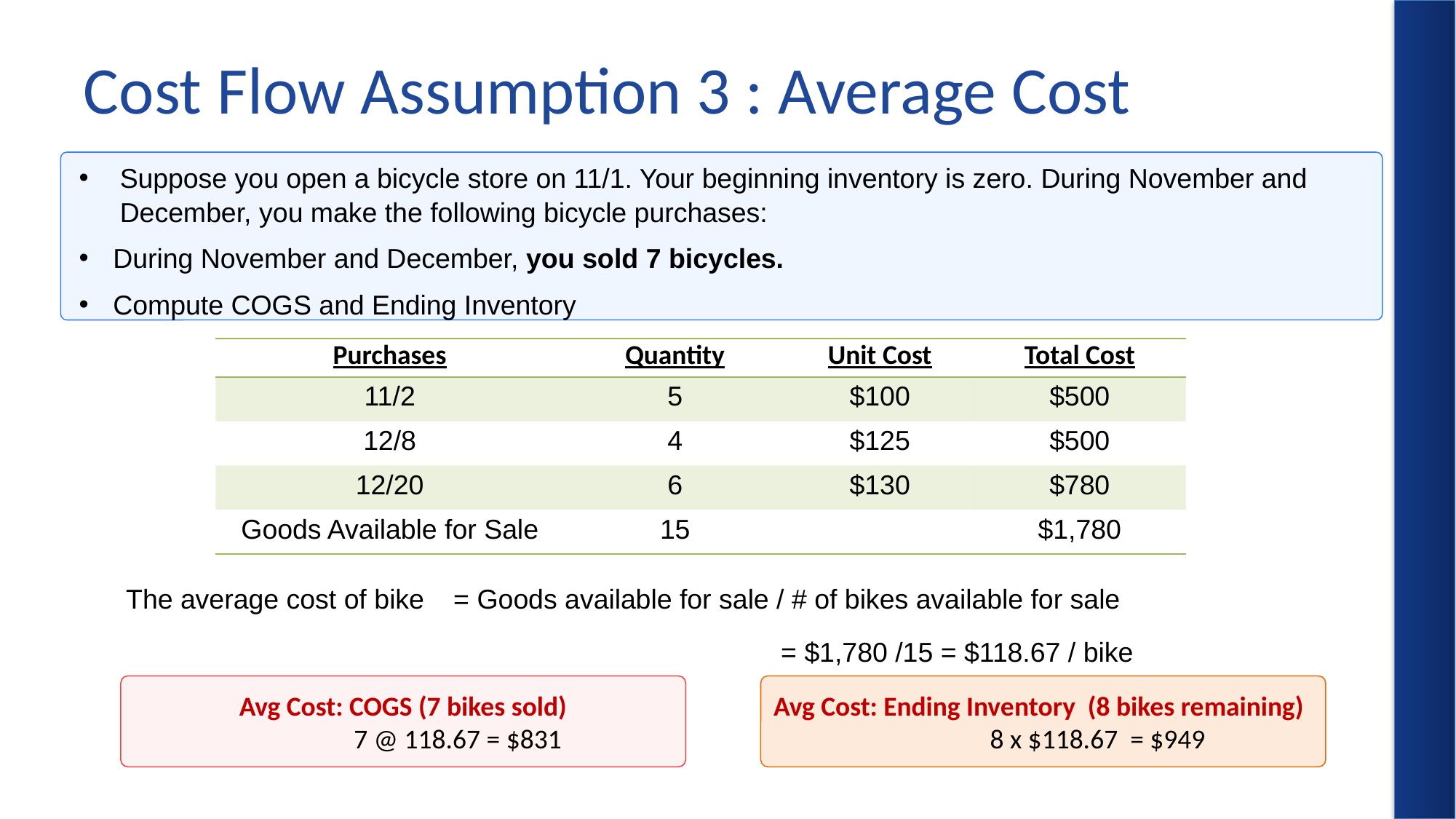

# Cost Flow Assumption 3 : Average Cost

Suppose you open a bicycle store on 11/1. Your beginning inventory is zero. During November and December, you make the following bicycle purchases:
During November and December, you sold 7 bicycles.
Compute COGS and Ending Inventory

| Purchases | Quantity | Unit Cost | Total Cost |
| --- | --- | --- | --- |
| 11/2 | 5 | $100 | $500 |
| 12/8 | 4 | $125 | $500 |
| 12/20 | 6 | $130 | $780 |
| Goods Available for Sale | 15 |  | $1,780 |
The average cost of bike  	= Goods available for sale / # of bikes available for sale
						= $1,780 /15 = $118.67 / bike

Avg Cost: COGS (7 bikes sold)
	7 @ 118.67 = $831

Avg Cost: Ending Inventory  (8 bikes remaining)
	8 x $118.67  = $949